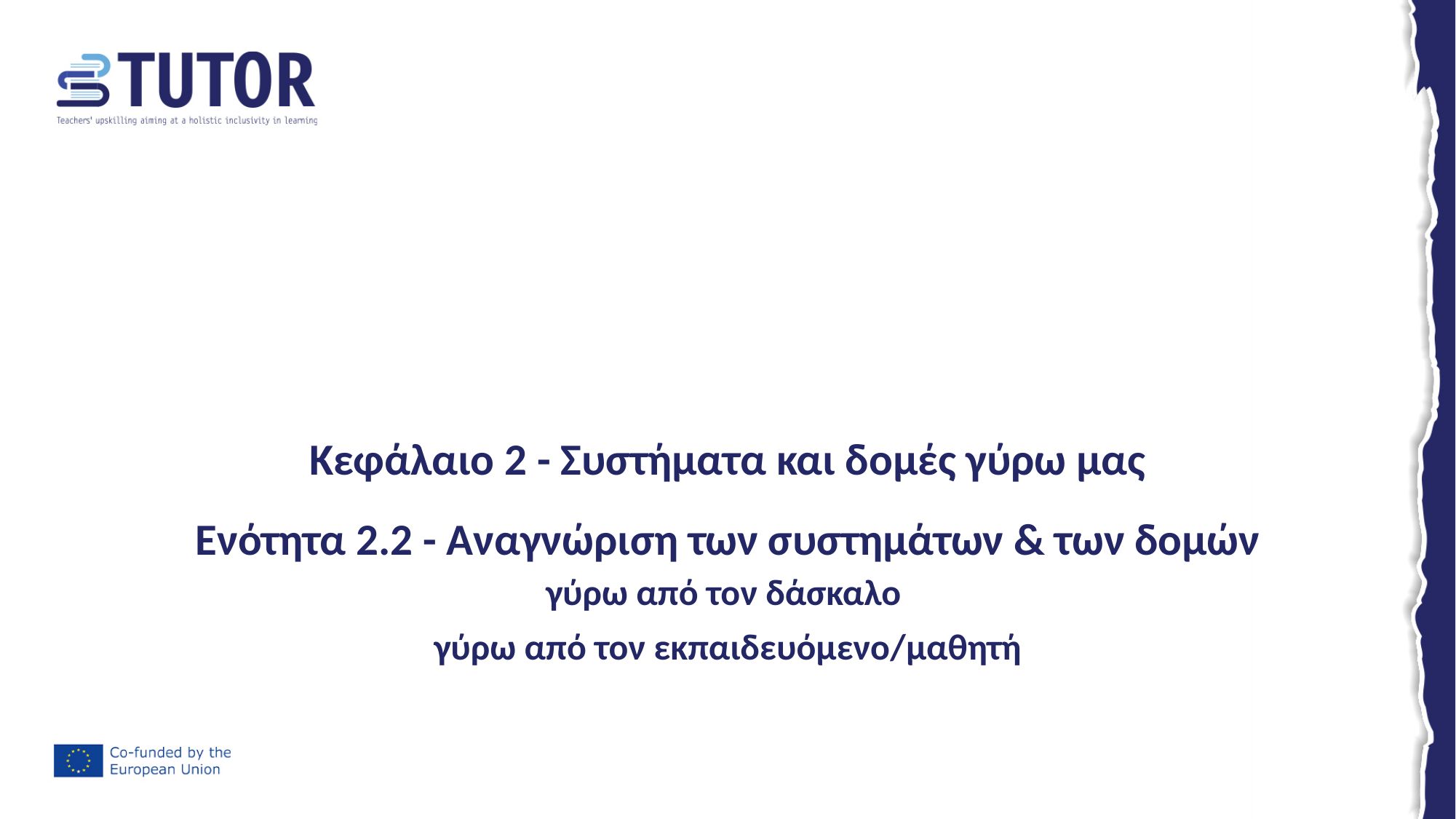

# Κεφάλαιο 2 - Συστήματα και δομές γύρω μας Ενότητα 2.2 - Αναγνώριση των συστημάτων & των δομών
γύρω από τον δάσκαλο
γύρω από τον εκπαιδευόμενο/μαθητή